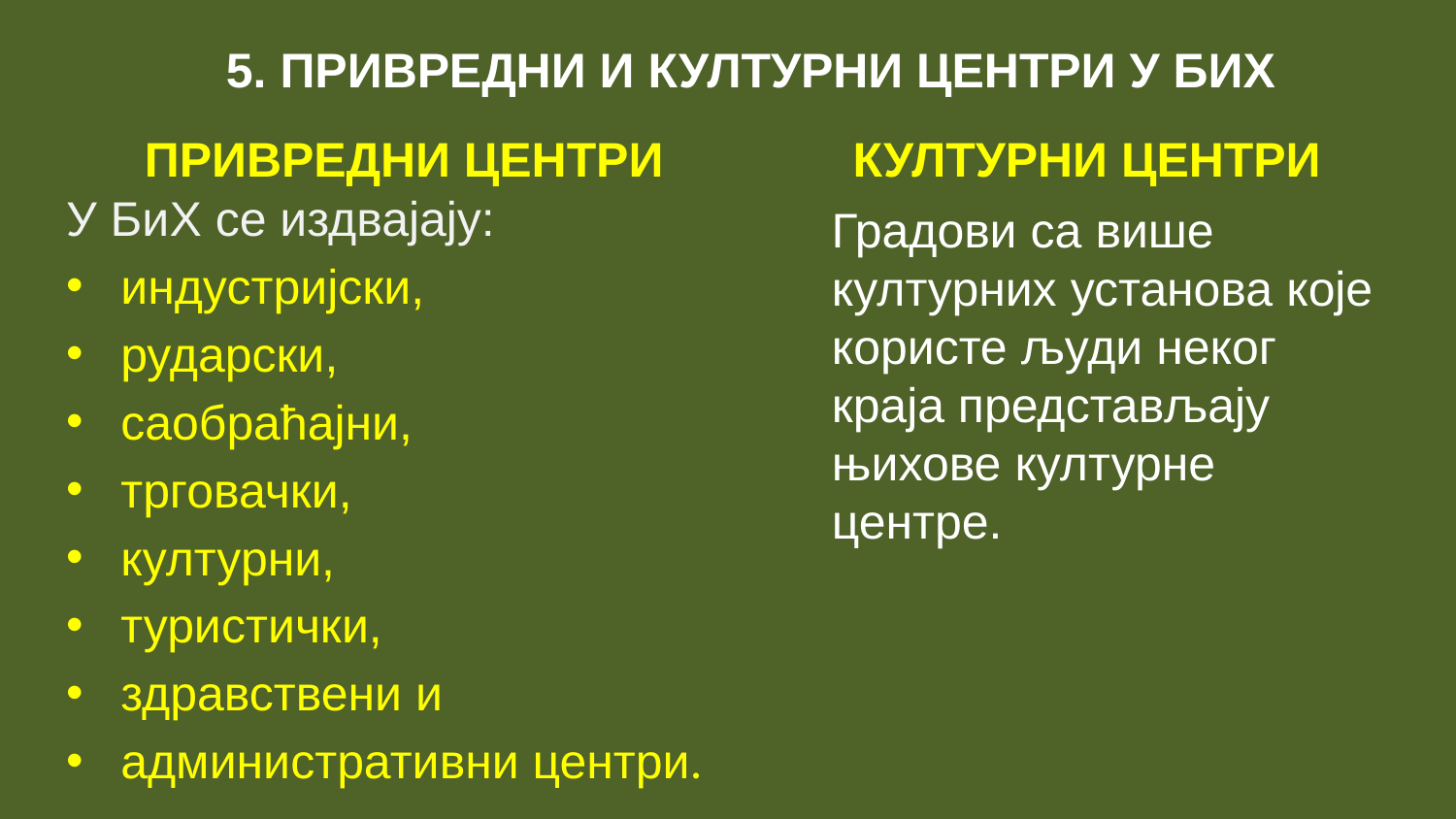

# 5. ПРИВРЕДНИ И КУЛТУРНИ ЦЕНТРИ У БИХ
ПРИВРЕДНИ ЦЕНТРИ
КУЛТУРНИ ЦЕНТРИ
У БиХ се издвајају:
индустријски,
рударски,
саобраћајни,
трговачки,
културни,
туристички,
здравствени и
административни центри.
    Градови са више културних установа које користе људи неког краја представљају њихове културне центре.